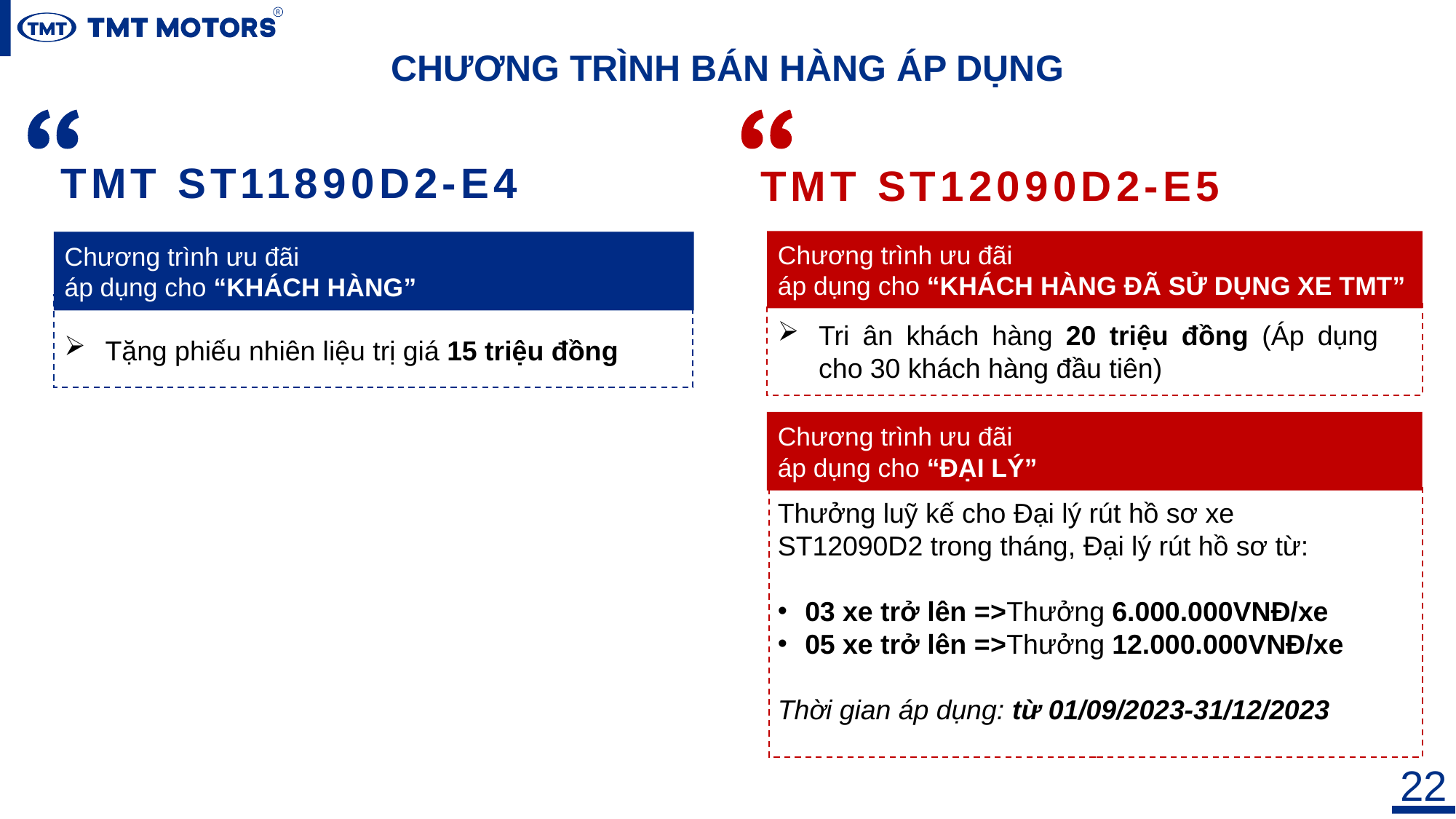

CHƯƠNG TRÌNH BÁN HÀNG ÁP DỤNG

TMT ST11890D2-E4

TMT ST12090D2-E5
Chương trình ưu đãi
áp dụng cho “KHÁCH HÀNG ĐÃ SỬ DỤNG XE TMT”

Tri ân khách hàng 20 triệu đồng (Áp dụng cho 30 khách hàng đầu tiên)
Chương trình ưu đãi
áp dụng cho “KHÁCH HÀNG”

Tặng phiếu nhiên liệu trị giá 15 triệu đồng
Chương trình ưu đãi
áp dụng cho “ĐẠI LÝ”

Thưởng luỹ kế cho Đại lý rút hồ sơ xe ST12090D2 trong tháng, Đại lý rút hồ sơ từ:

03 xe trở lên =>Thưởng 6.000.000VNĐ/xe
05 xe trở lên =>Thưởng 12.000.000VNĐ/xe

Thời gian áp dụng: từ 01/09/2023-31/12/2023
22